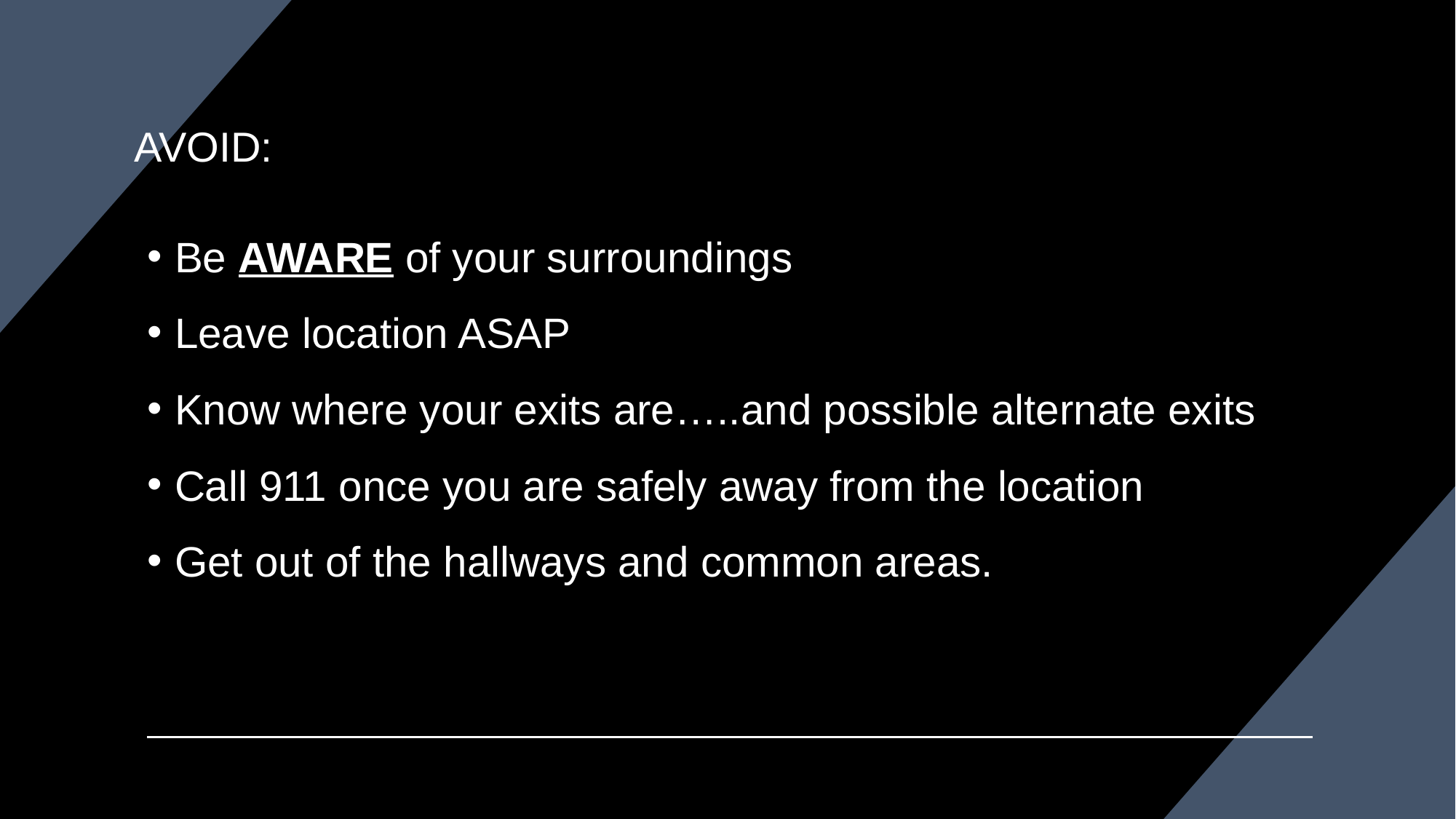

# AVOID:
Be AWARE of your surroundings
Leave location ASAP
Know where your exits are…..and possible alternate exits
Call 911 once you are safely away from the location
Get out of the hallways and common areas.